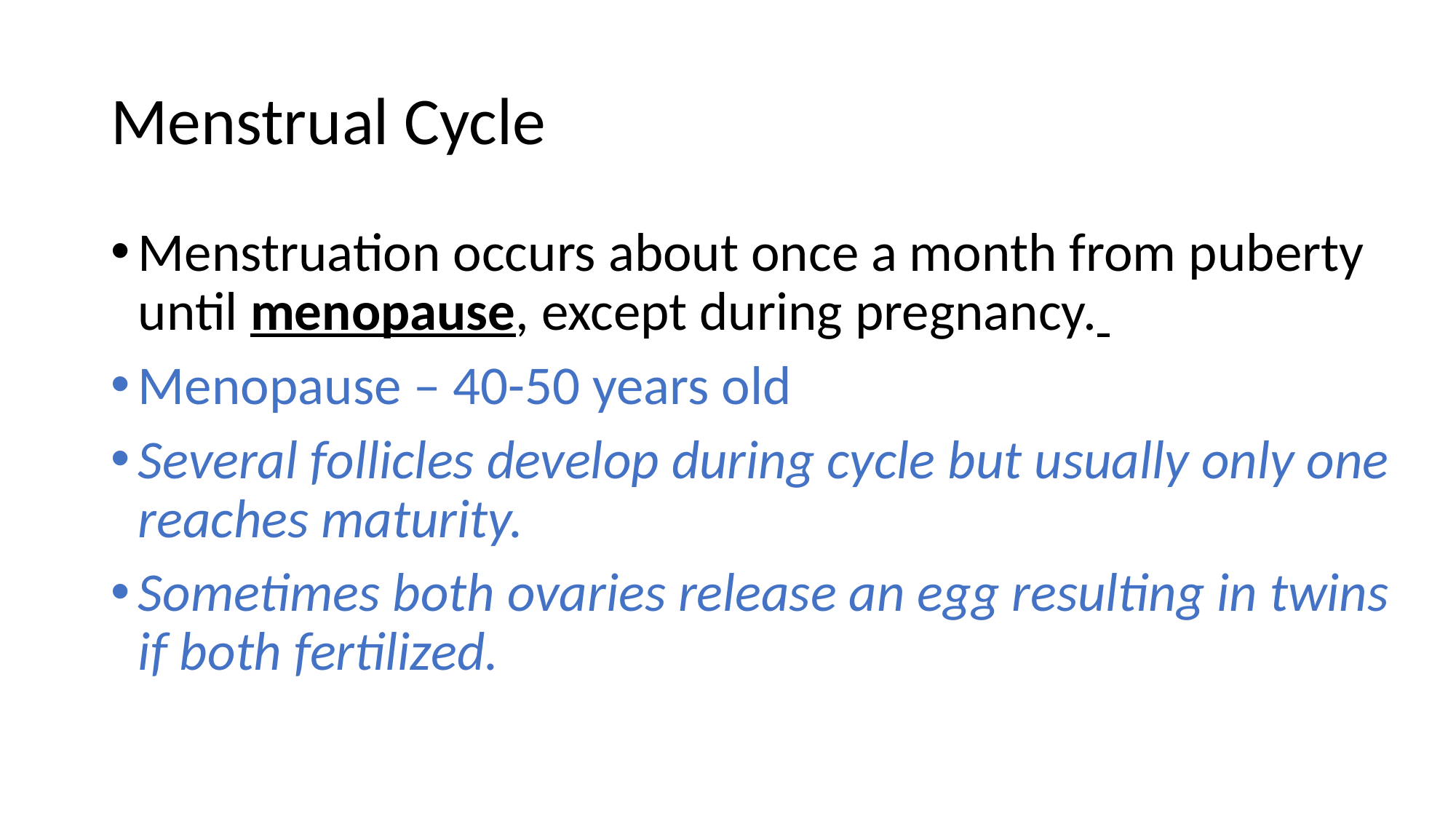

# Menstrual Cycle
Menstruation occurs about once a month from puberty until menopause, except during pregnancy.
Menopause – 40-50 years old
Several follicles develop during cycle but usually only one reaches maturity.
Sometimes both ovaries release an egg resulting in twins if both fertilized.